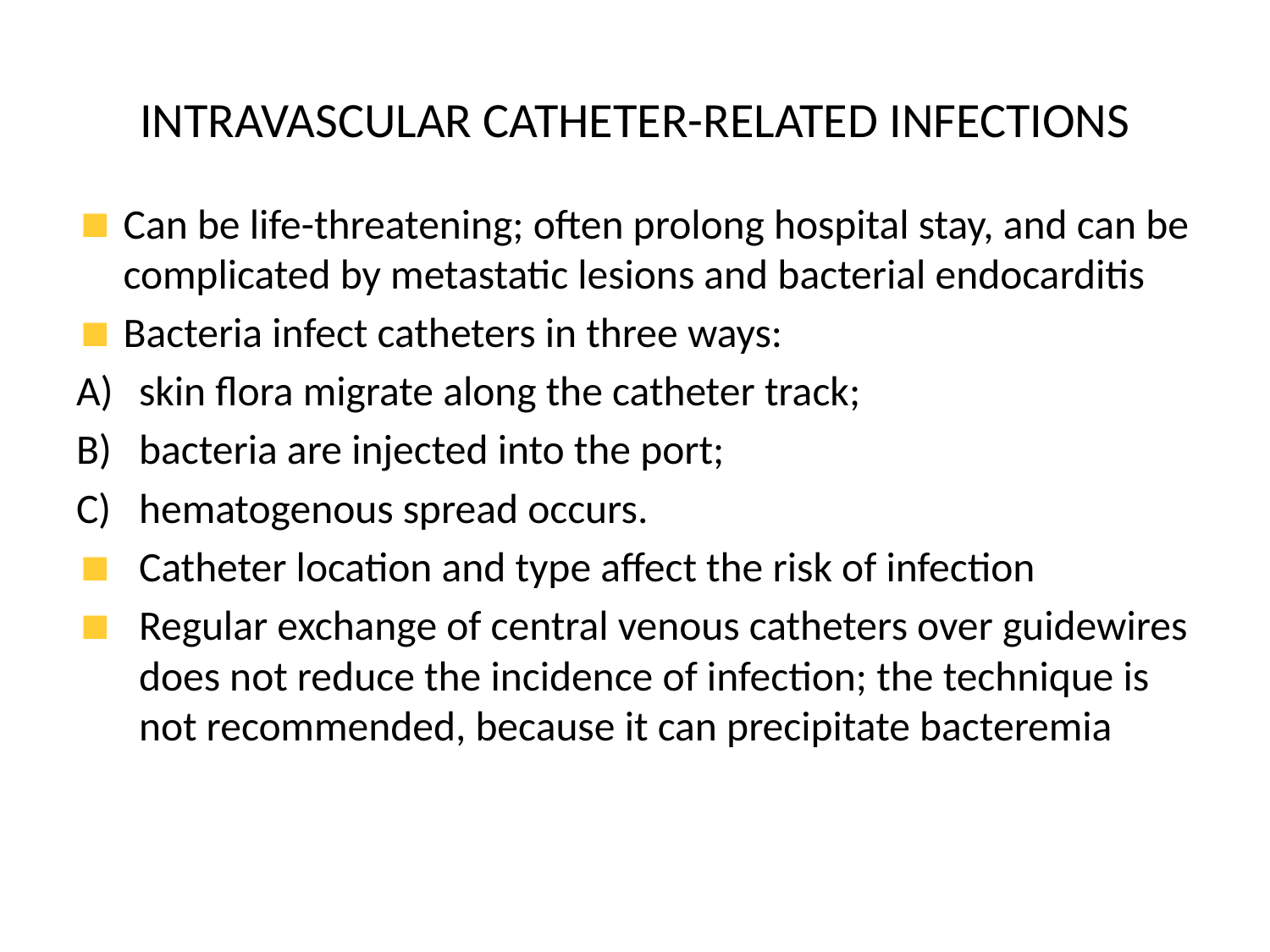

# INTRAVASCULAR CATHETER-RELATED INFECTIONS
Can be life-threatening; often prolong hospital stay, and can be complicated by metastatic lesions and bacterial endocarditis
Bacteria infect catheters in three ways:
skin flora migrate along the catheter track;
bacteria are injected into the port;
hematogenous spread occurs.
Catheter location and type affect the risk of infection
Regular exchange of central venous catheters over guidewires does not reduce the incidence of infection; the technique is not recommended, because it can precipitate bacteremia